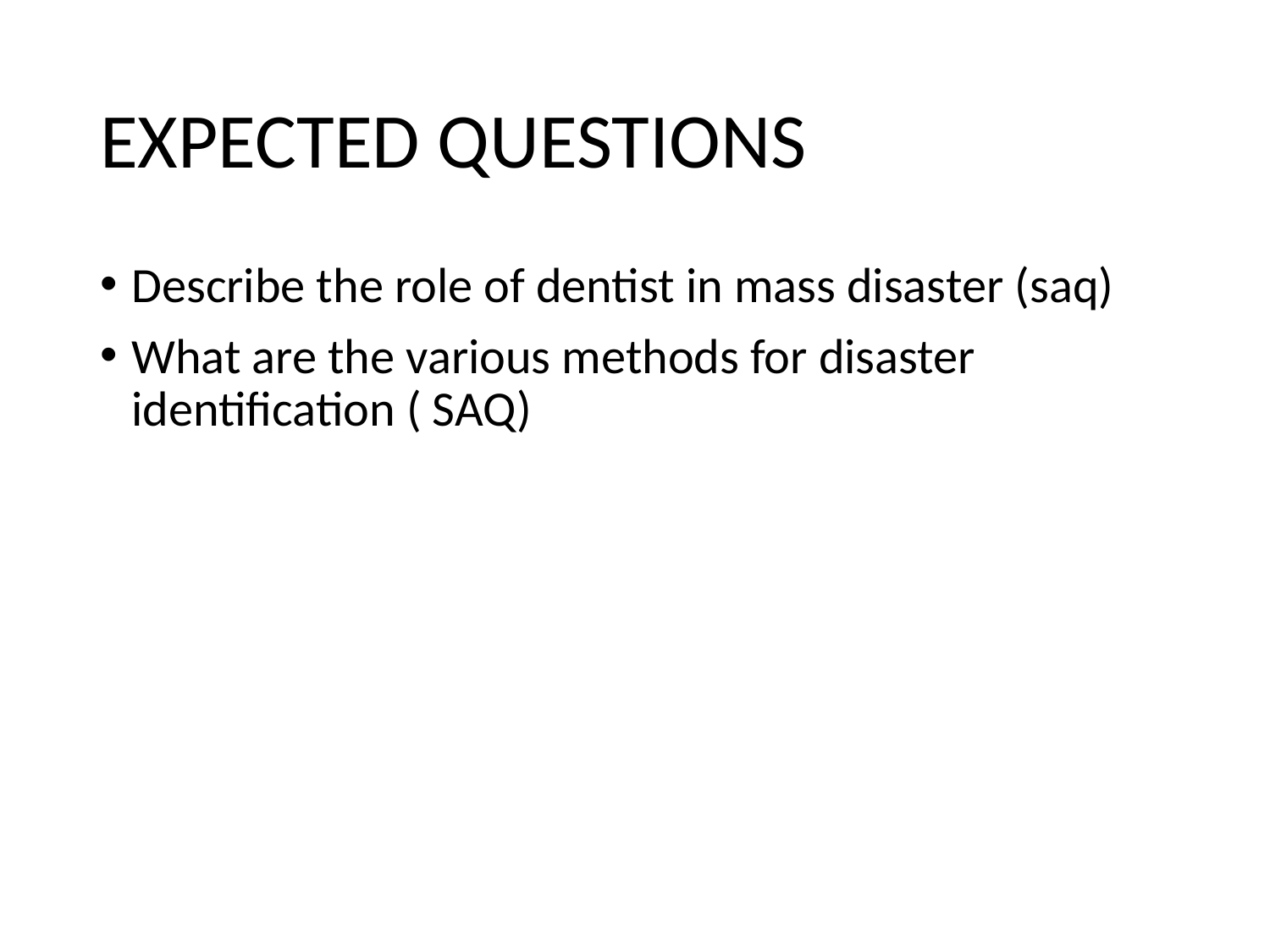

# EXPECTED QUESTIONS
Describe the role of dentist in mass disaster (saq)
What are the various methods for disaster identification ( SAQ)